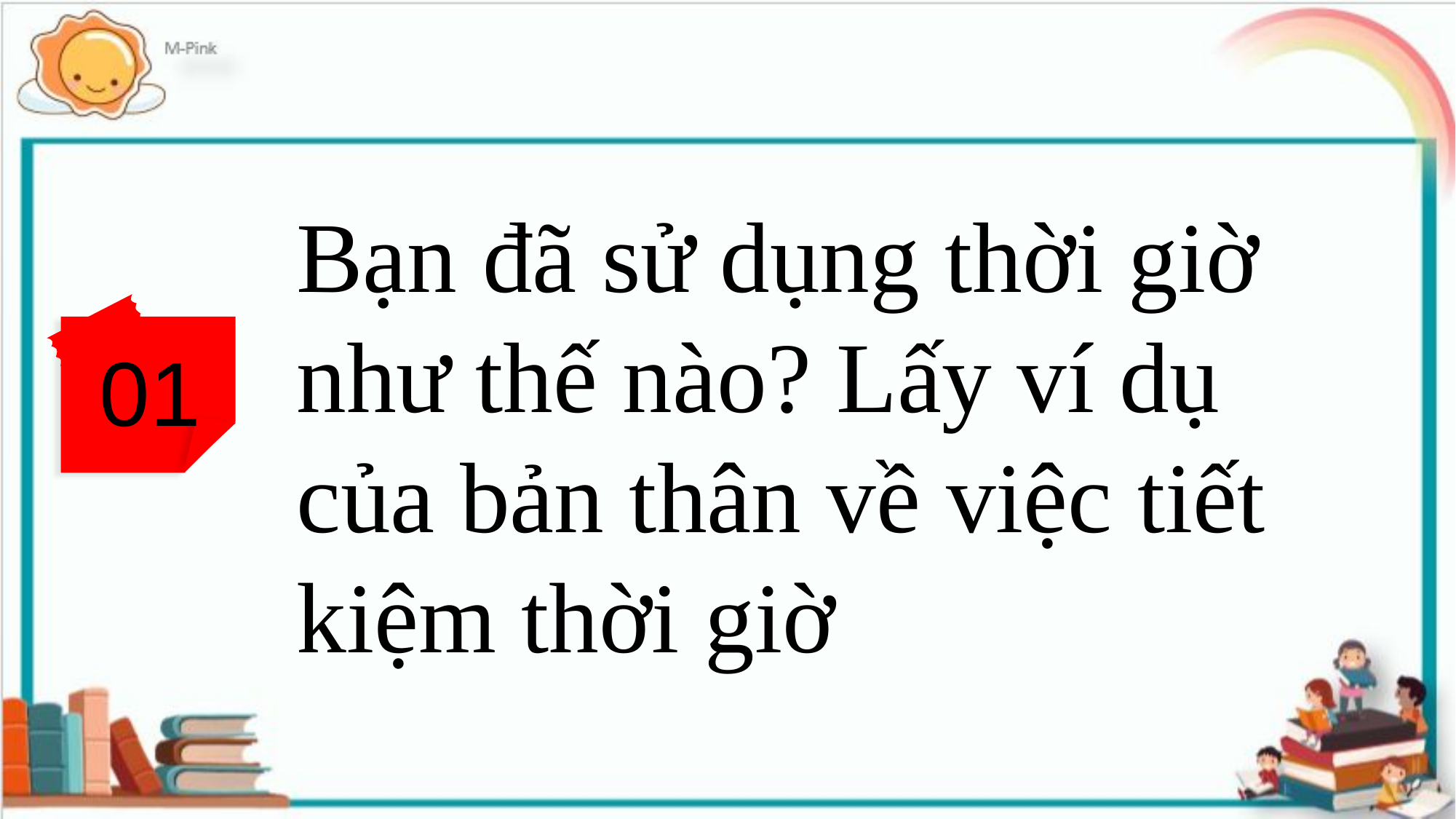

Bạn đã sử dụng thời giờ như thế nào? Lấy ví dụ của bản thân về việc tiết kiệm thời giờ

01